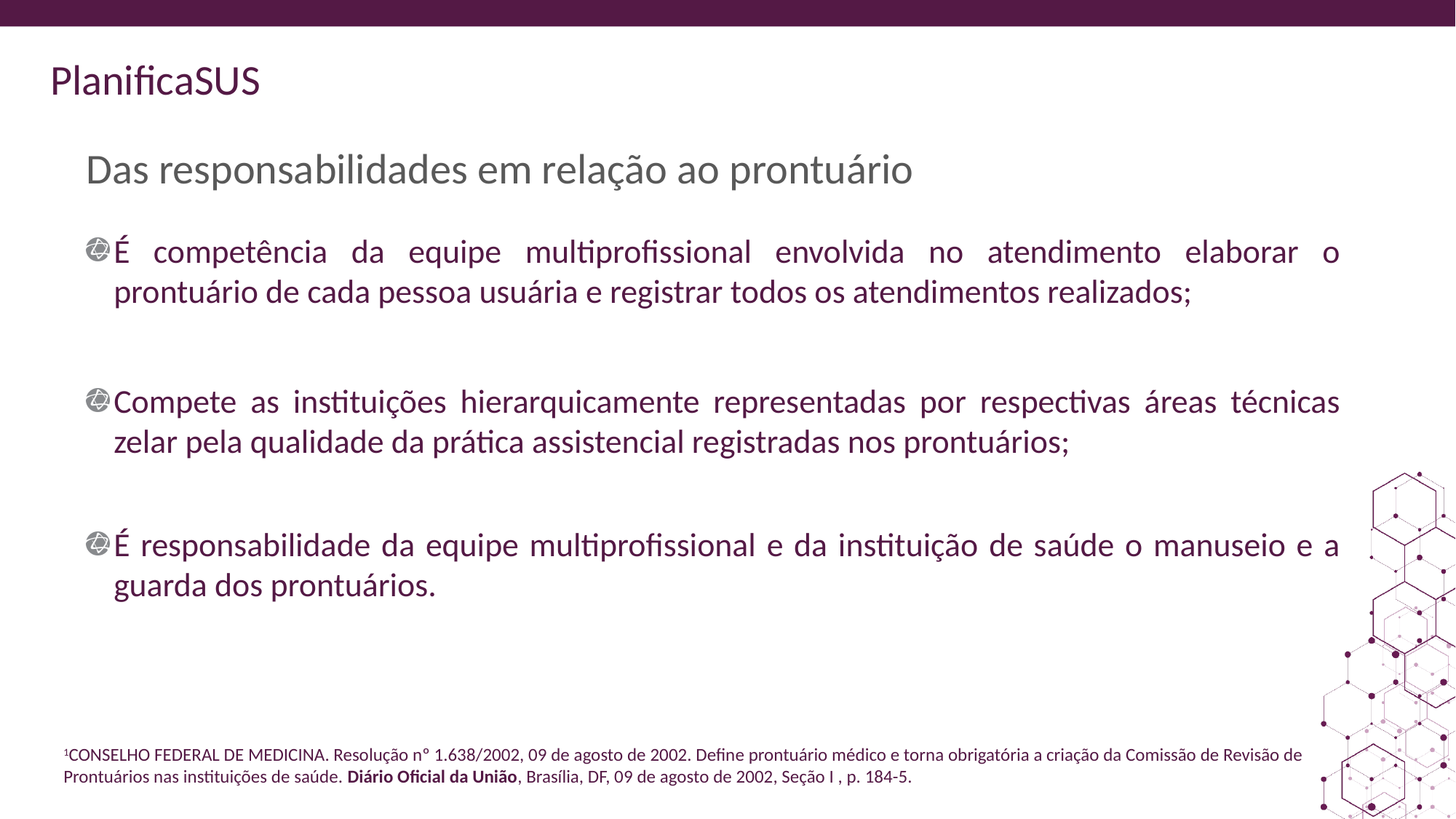

# Das responsabilidades em relação ao prontuário
É competência da equipe multiprofissional envolvida no atendimento elaborar o prontuário de cada pessoa usuária e registrar todos os atendimentos realizados;

Compete as instituições hierarquicamente representadas por respectivas áreas técnicas zelar pela qualidade da prática assistencial registradas nos prontuários;

É responsabilidade da equipe multiprofissional e da instituição de saúde o manuseio e a guarda dos prontuários.

1CONSELHO FEDERAL DE MEDICINA. Resolução nº 1.638/2002, 09 de agosto de 2002. Define prontuário médico e torna obrigatória a criação da Comissão de Revisão de Prontuários nas instituições de saúde. Diário Oficial da União, Brasília, DF, 09 de agosto de 2002, Seção I , p. 184-5.